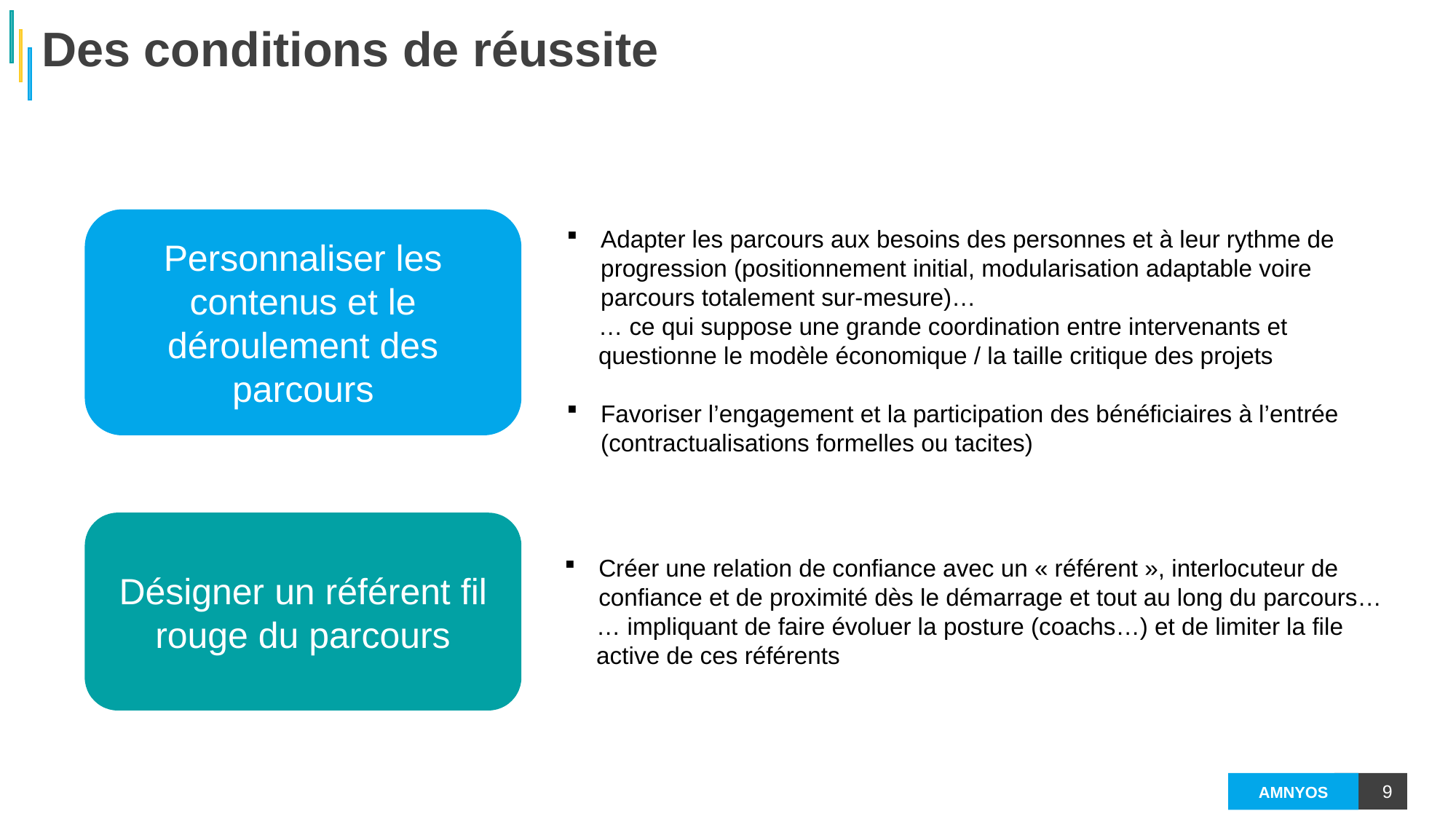

Des conditions de réussite

Personnaliser les contenus et le déroulement des parcours
Adapter les parcours aux besoins des personnes et à leur rythme de progression (positionnement initial, modularisation adaptable voire parcours totalement sur-mesure)…
… ce qui suppose une grande coordination entre intervenants et questionne le modèle économique / la taille critique des projets

Favoriser l’engagement et la participation des bénéficiaires à l’entrée (contractualisations formelles ou tacites)
Désigner un référent fil rouge du parcours
Créer une relation de confiance avec un « référent », interlocuteur de confiance et de proximité dès le démarrage et tout au long du parcours…
… impliquant de faire évoluer la posture (coachs…) et de limiter la file active de ces référents